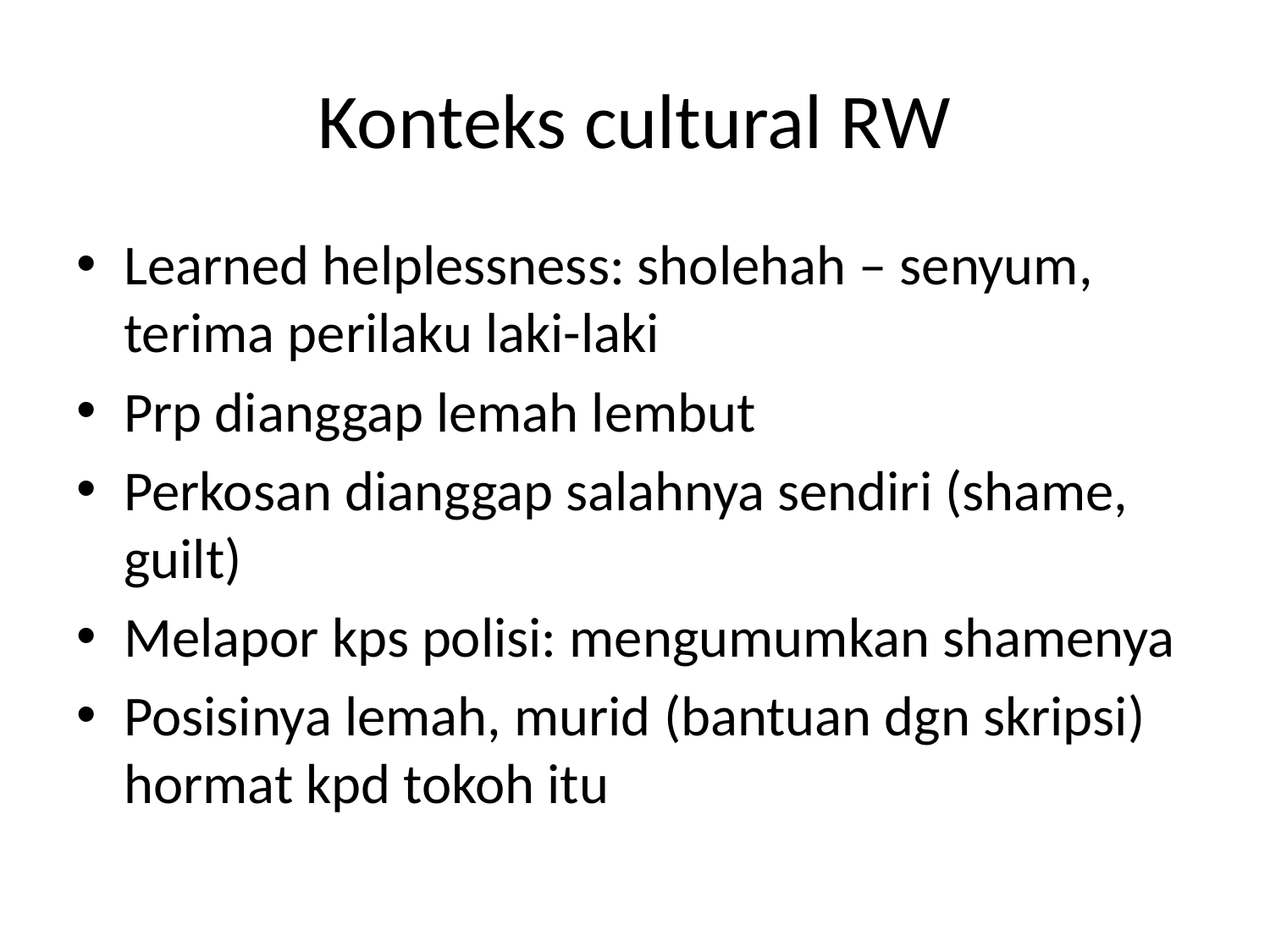

# Konteks cultural RW
Learned helplessness: sholehah – senyum, terima perilaku laki-laki
Prp dianggap lemah lembut
Perkosan dianggap salahnya sendiri (shame,  guilt)
Melapor kps polisi: mengumumkan shamenya
Posisinya lemah, murid (bantuan dgn skripsi) hormat kpd tokoh itu